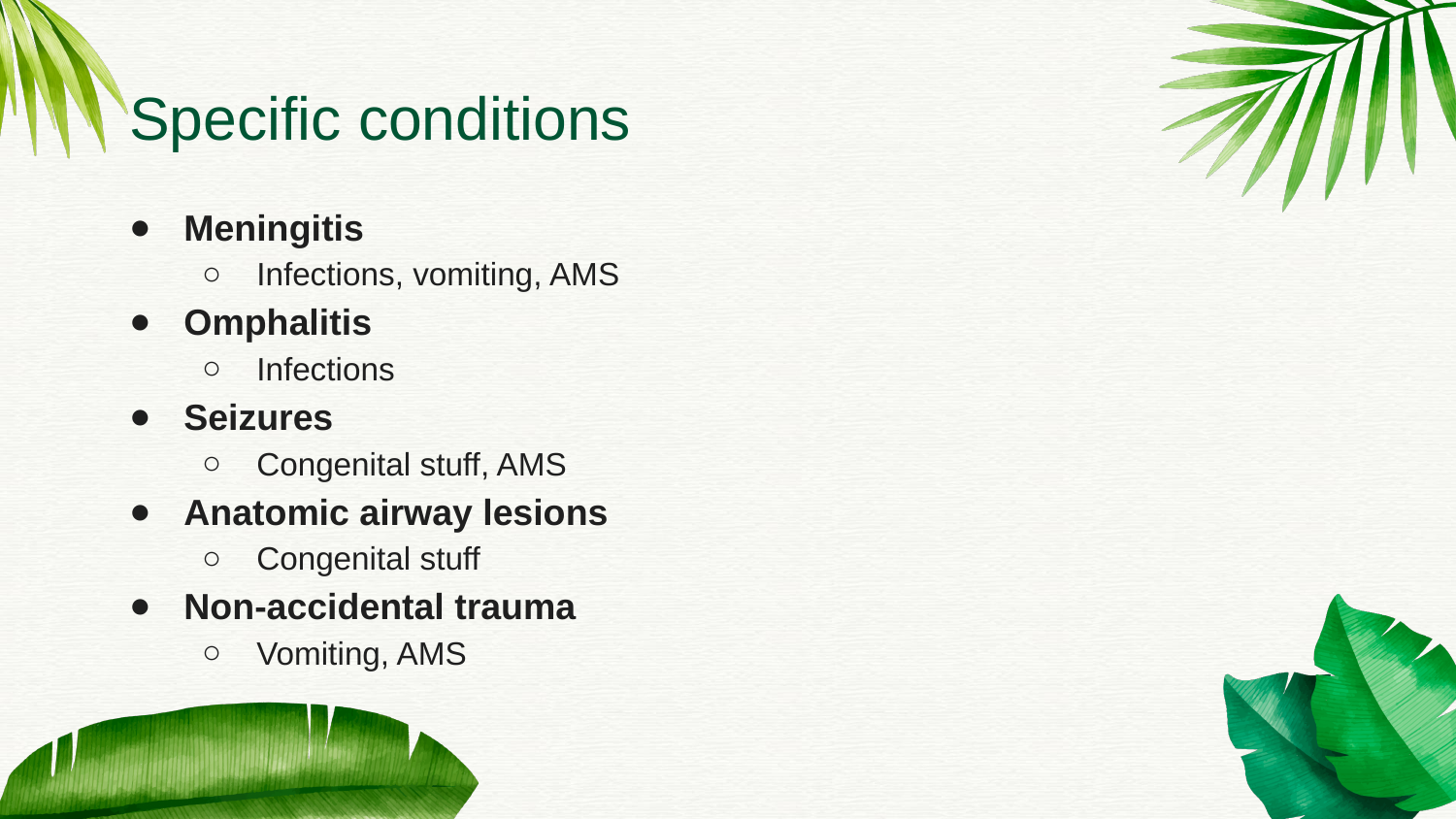

# Specific conditions
Meningitis
Infections, vomiting, AMS
Omphalitis
Infections
Seizures
Congenital stuff, AMS
Anatomic airway lesions
Congenital stuff
Non-accidental trauma
Vomiting, AMS